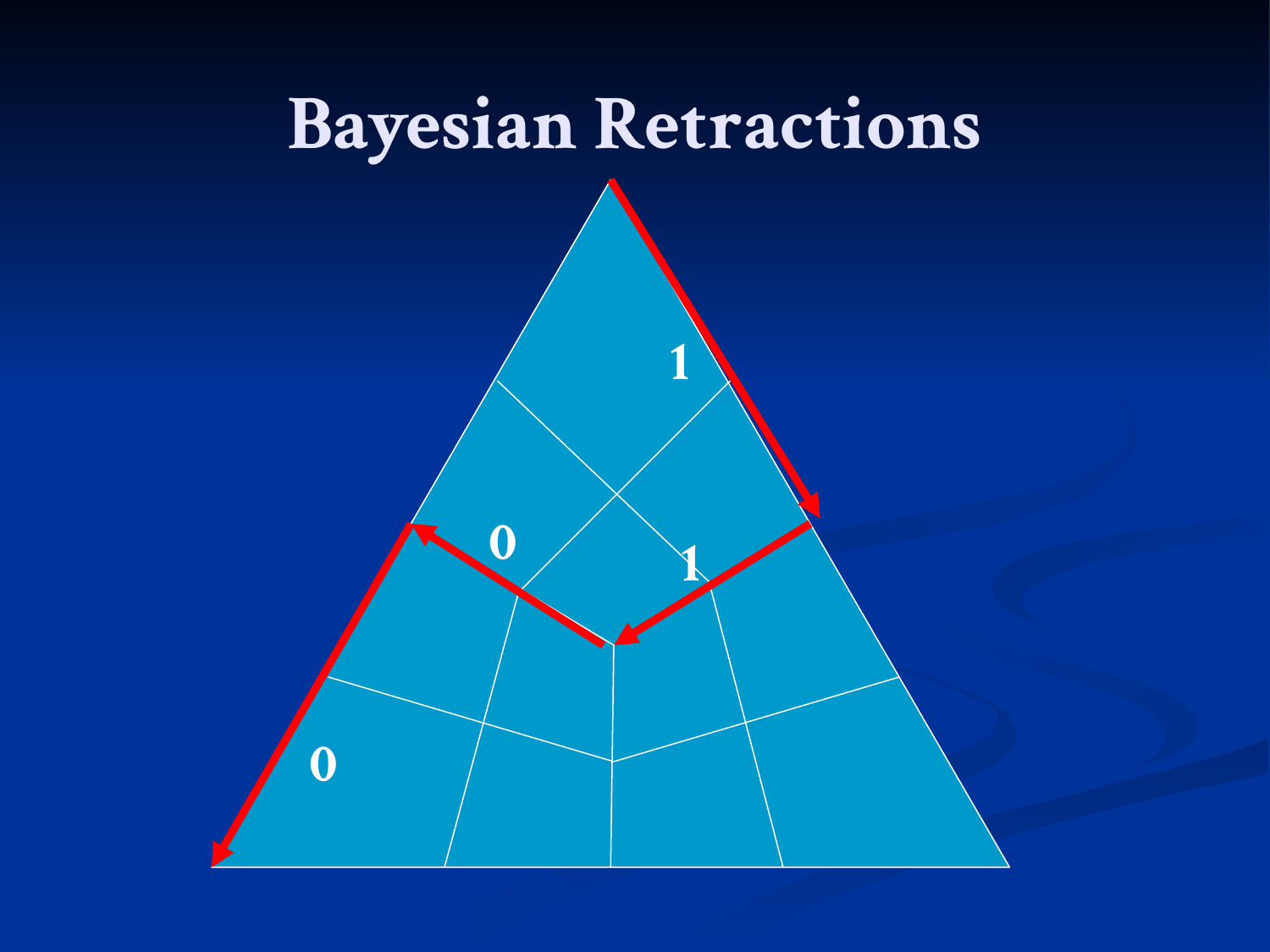

# Bayesian Retractions

1
0
1
0